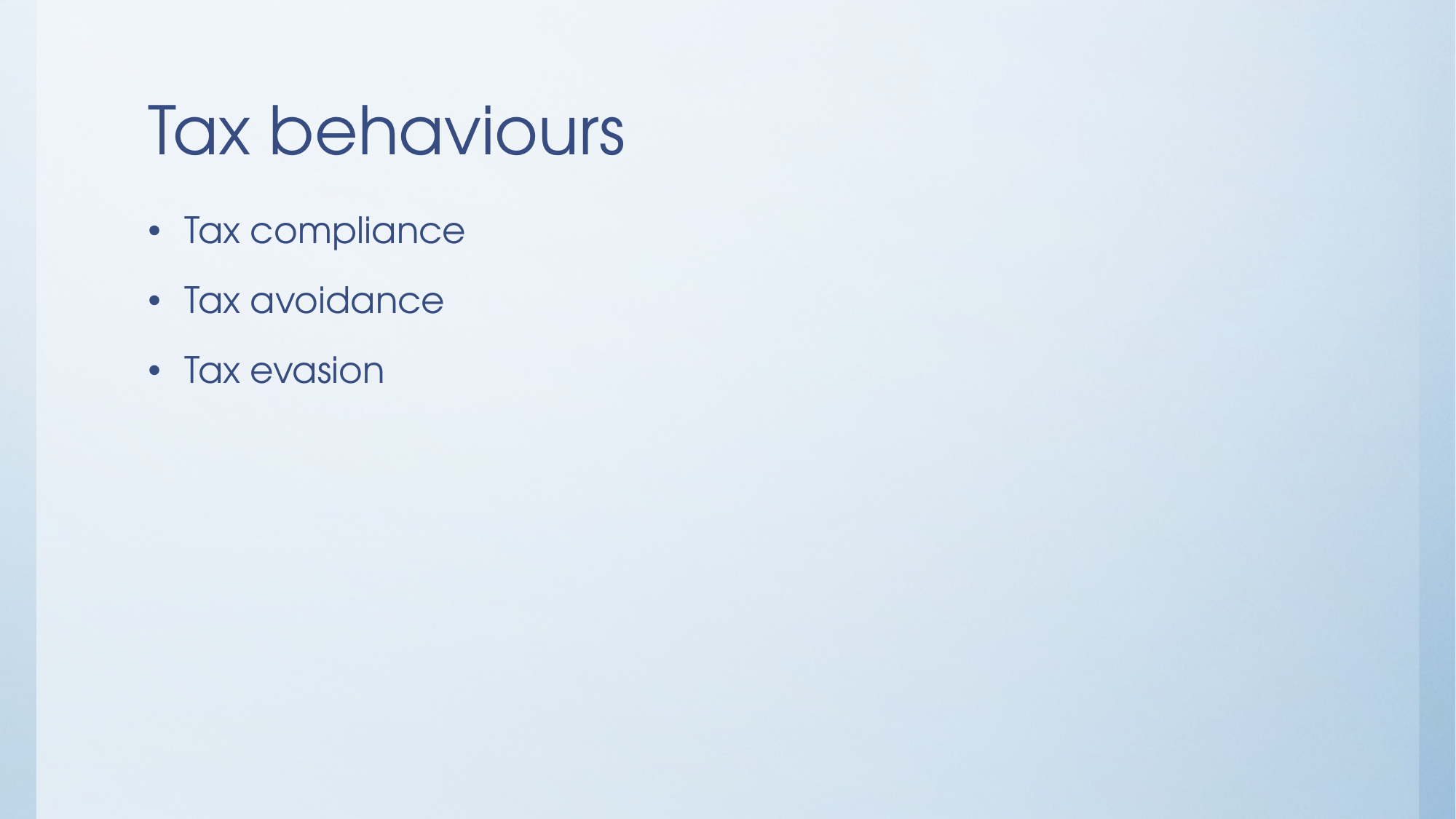

# Tax behaviours
Tax compliance
Tax avoidance
Tax evasion